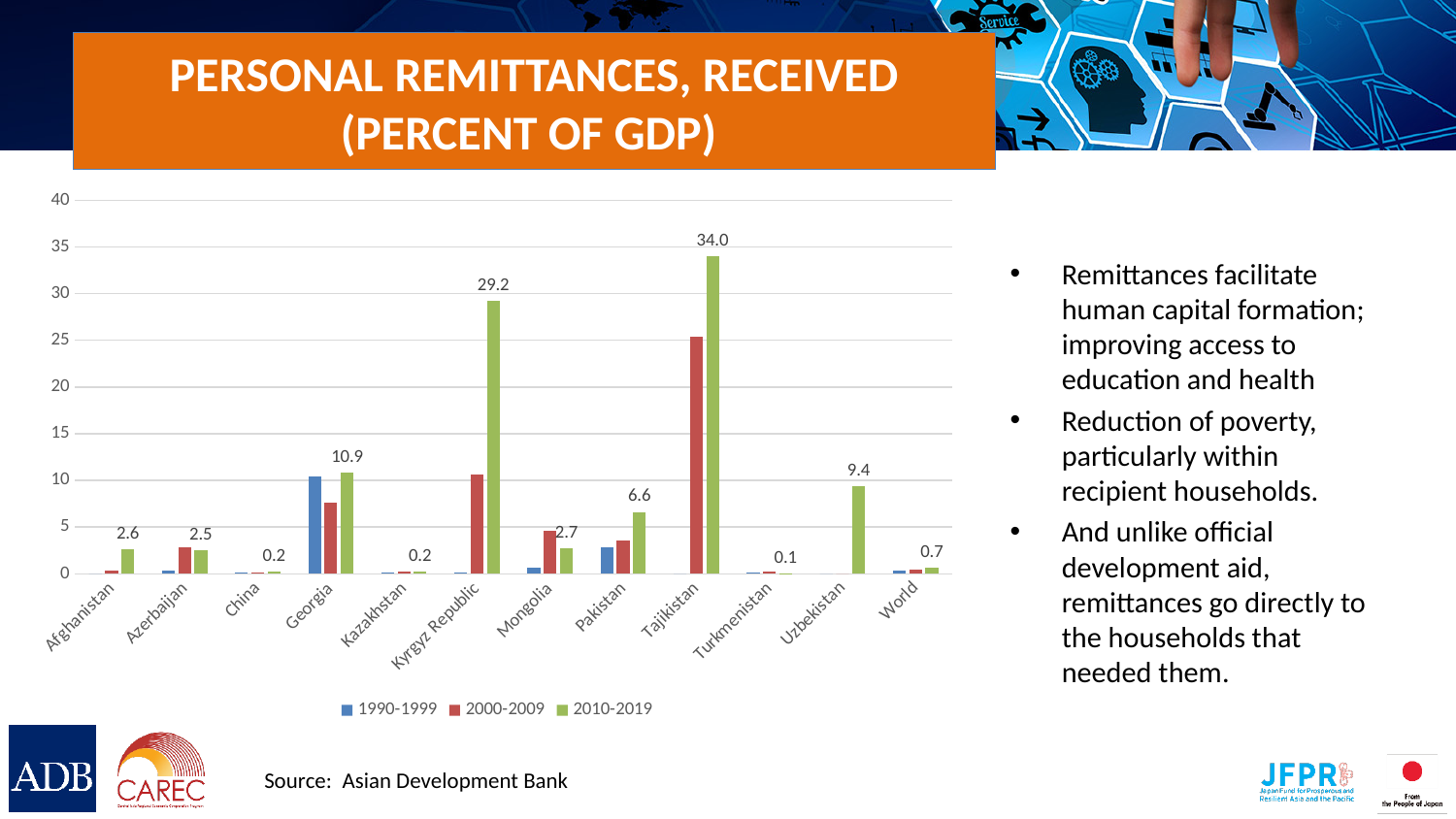

# Personal remittances, received (percent of GDP)

### Chart

| Category | 1990-1999 | 2000-2009 | 2010-2019 |
|---|---|---|---|
| Afghanistan | 0.0 | 0.40377690505042985 | 2.5984997625089465 |
| Azerbaijan | 0.34304413911325915 | 2.8262905238012883 | 2.529618133594123 |
| China | 0.13952166821542308 | 0.18058692439088206 | 0.21894152741729833 |
| Georgia | 10.431657385104893 | 7.579823536307096 | 10.855592475729406 |
| Kazakhstan | 0.1262411213787965 | 0.2088254662765308 | 0.21058546784006768 |
| Kyrgyz Republic | 0.1052881821706122 | 10.67836216646064 | 29.231952580795642 |
| Mongolia | 0.616876030796816 | 4.637080962668231 | 2.7108170131126412 |
| Pakistan | 2.8816724504761924 | 3.6131958354844995 | 6.631569546135573 |
| Tajikistan | 0.0 | 25.38925212503201 | 34.0455844207768 |
| Turkmenistan | 0.18581109677419355 | 0.20110182575330562 | 0.06390724521408765 |
| Uzbekistan | 0.0 | 0.0 | 9.387519753732322 |
| World | 0.3480251205022068 | 0.4991889354855972 | 0.6968905805112726 |
Remittances facilitate human capital formation; improving access to education and health
Reduction of poverty, particularly within recipient households.
And unlike official development aid, remittances go directly to the households that needed them.
 Source:  Asian Development Bank
 Source: Author’s calculations based on data from the Asian Development Bank